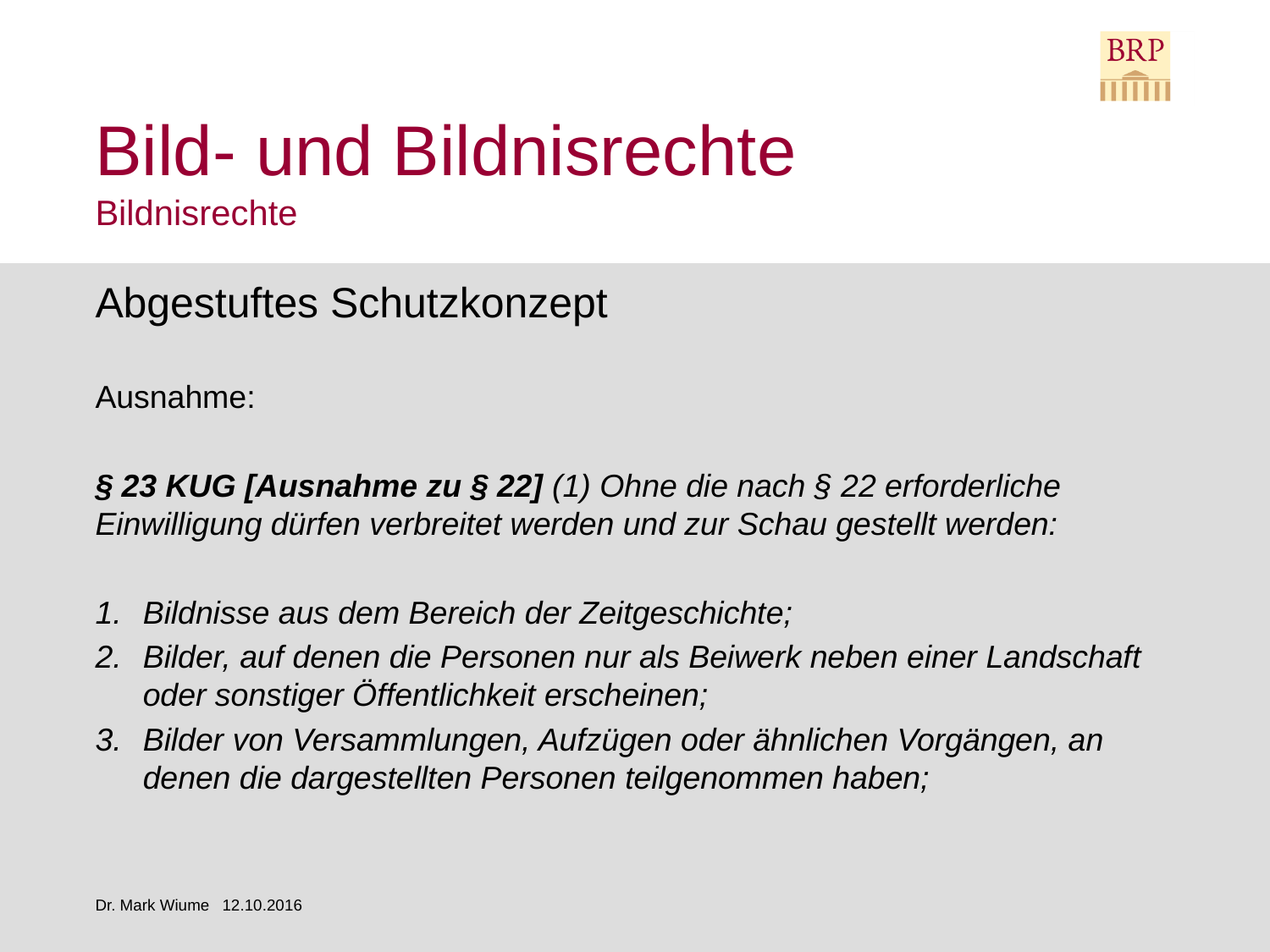

# Bild- und Bildnisrechte Bildnisrechte
Abgestuftes Schutzkonzept

Ausnahme:

§ 23 KUG [Ausnahme zu § 22] (1) Ohne die nach § 22 erforderliche Einwilligung dürfen verbreitet werden und zur Schau gestellt werden:

Bildnisse aus dem Bereich der Zeitgeschichte;
Bilder, auf denen die Personen nur als Beiwerk neben einer Landschaft oder sonstiger Öffentlichkeit erscheinen;
Bilder von Versammlungen, Aufzügen oder ähnlichen Vorgängen, an denen die dargestellten Personen teilgenommen haben;

Dr. Mark Wiume	12.10.2016